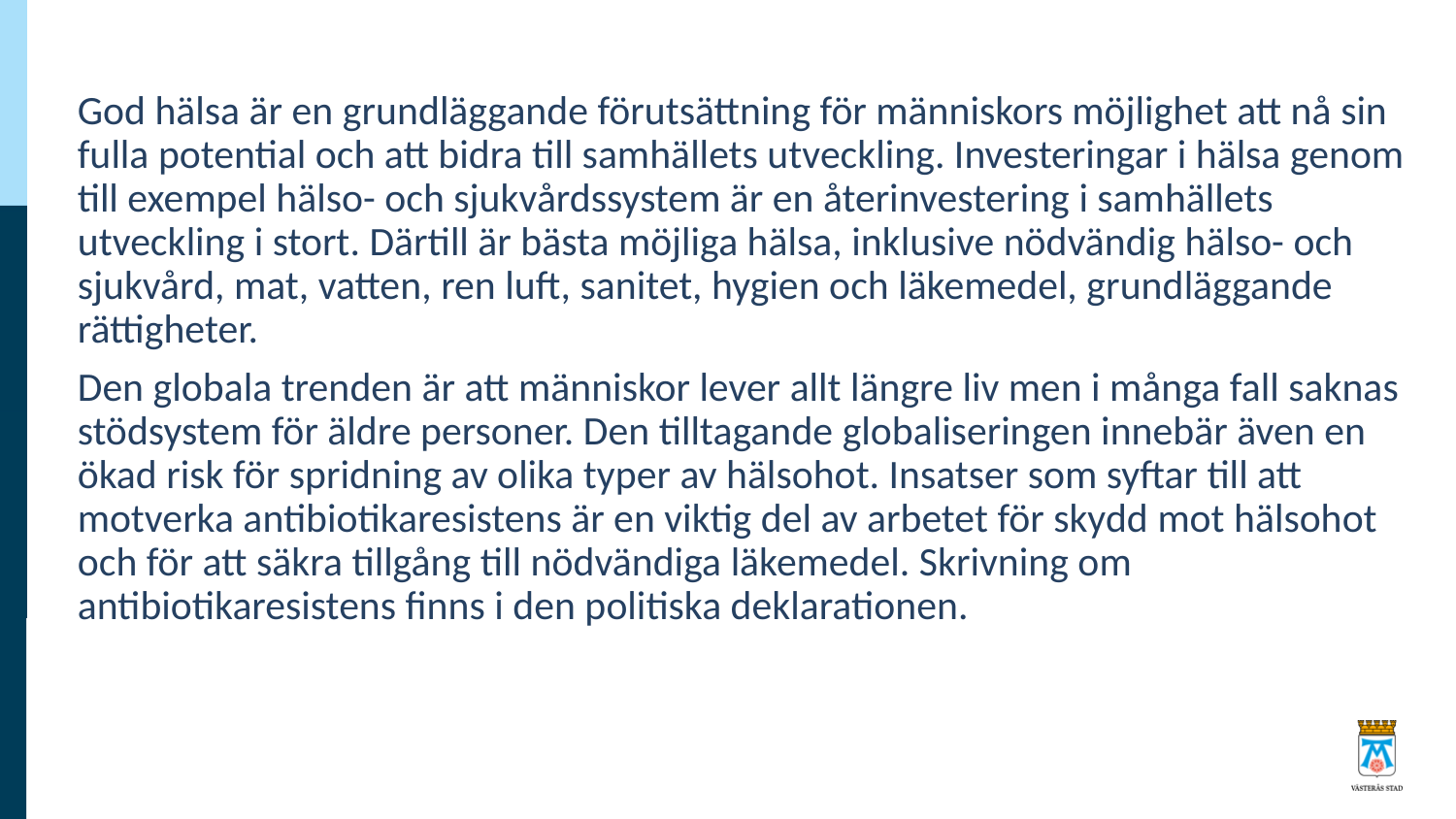

God hälsa är en grundläggande förutsättning för människors möjlighet att nå sin fulla potential och att bidra till samhällets utveckling. Investeringar i hälsa genom till exempel hälso- och sjukvårdssystem är en återinvestering i samhällets utveckling i stort. Därtill är bästa möjliga hälsa, inklusive nödvändig hälso- och sjukvård, mat, vatten, ren luft, sanitet, hygien och läkemedel, grundläggande rättigheter.
Den globala trenden är att människor lever allt längre liv men i många fall saknas stödsystem för äldre personer. Den tilltagande globaliseringen innebär även en ökad risk för spridning av olika typer av hälsohot. Insatser som syftar till att motverka antibiotikaresistens är en viktig del av arbetet för skydd mot hälsohot och för att säkra tillgång till nödvändiga läkemedel. Skrivning om antibiotikaresistens finns i den politiska deklarationen.